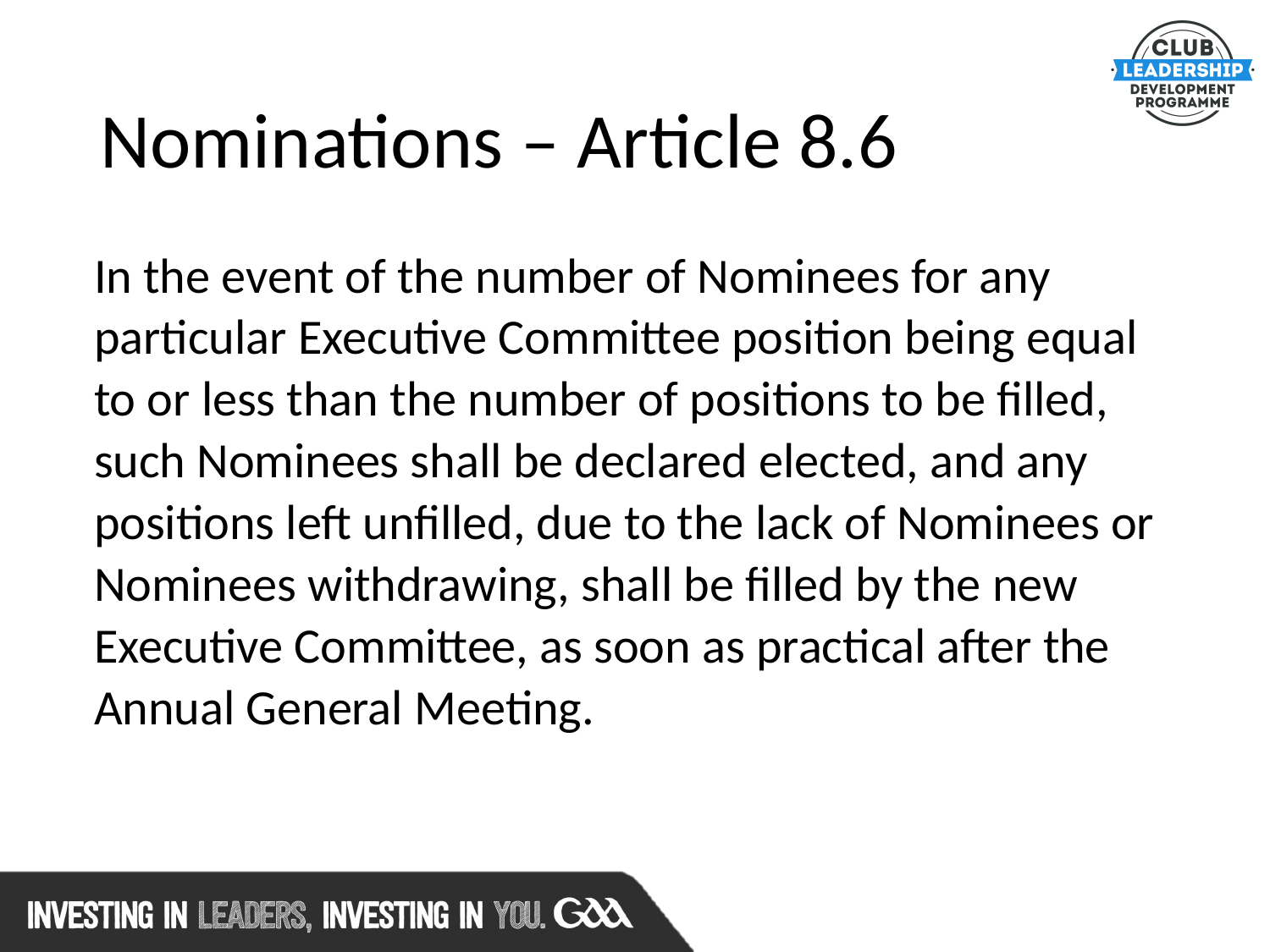

# Nominations – Article 8.6
In the event of the number of Nominees for any particular Executive Committee position being equal to or less than the number of positions to be filled, such Nominees shall be declared elected, and any positions left unfilled, due to the lack of Nominees or Nominees withdrawing, shall be filled by the new Executive Committee, as soon as practical after the Annual General Meeting.